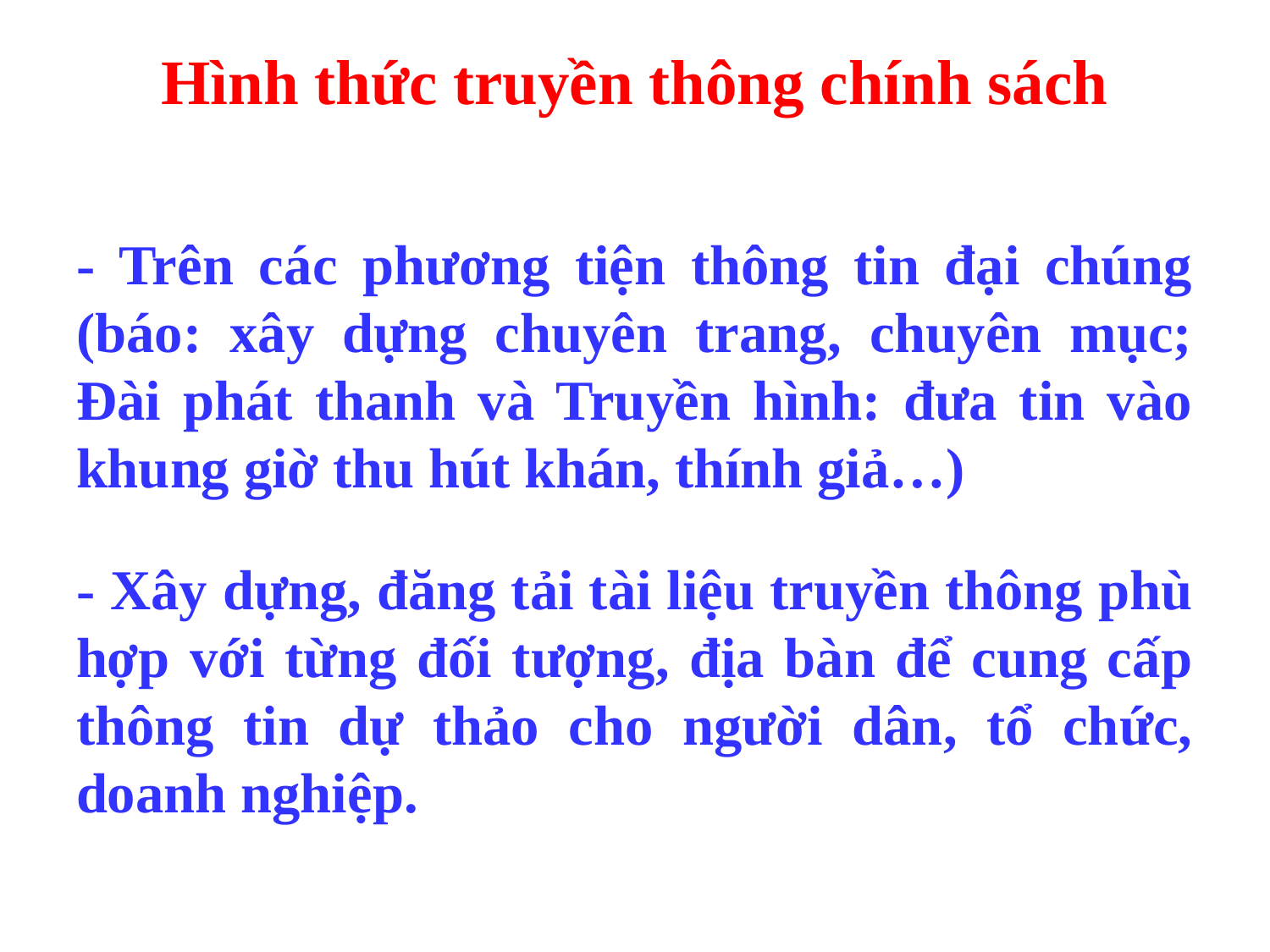

# Hình thức truyền thông chính sách
- Trên các phương tiện thông tin đại chúng (báo: xây dựng chuyên trang, chuyên mục; Đài phát thanh và Truyền hình: đưa tin vào khung giờ thu hút khán, thính giả…)
- Xây dựng, đăng tải tài liệu truyền thông phù hợp với từng đối tượng, địa bàn để cung cấp thông tin dự thảo cho người dân, tổ chức, doanh nghiệp.